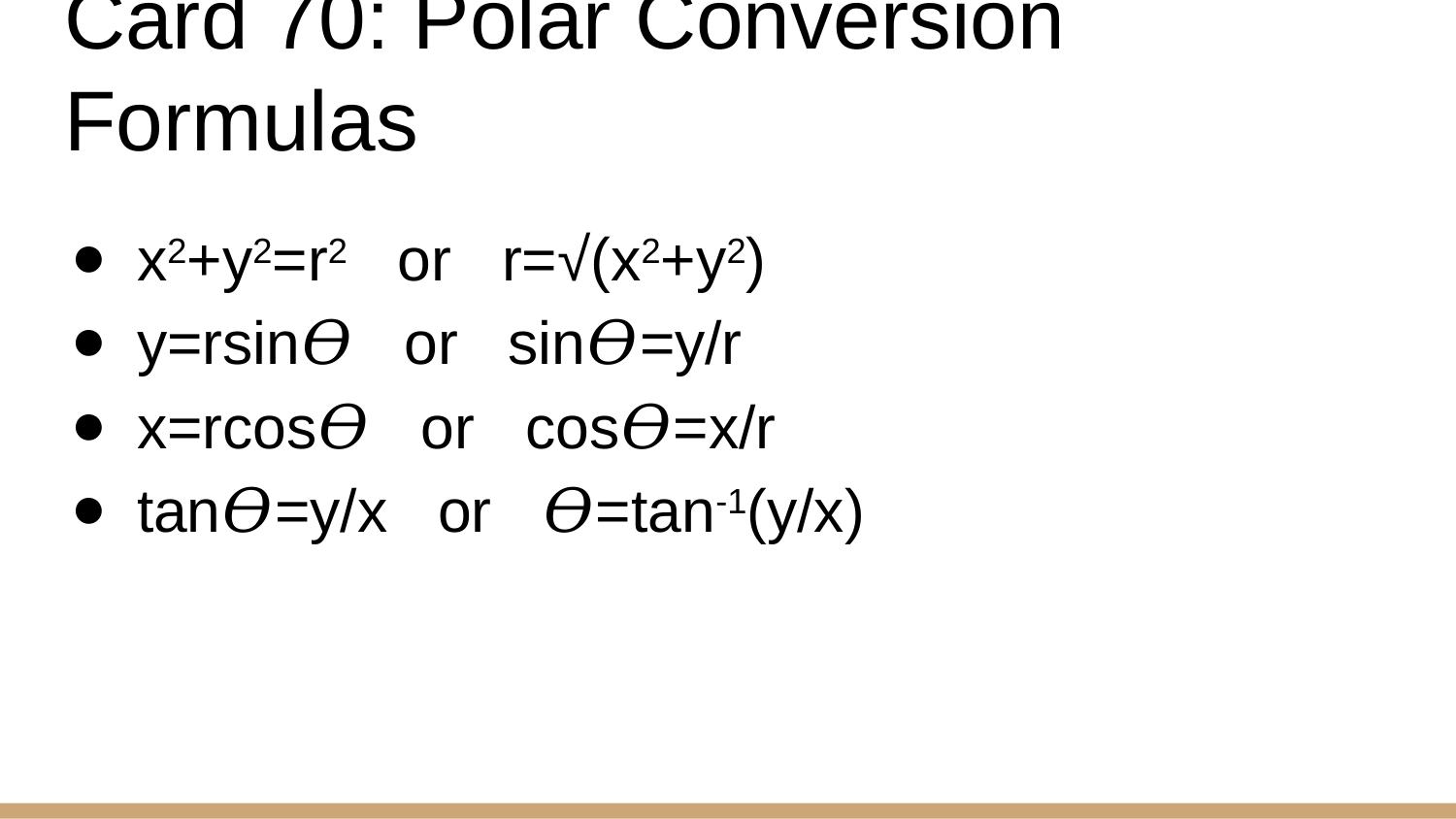

# Card 70: Polar Conversion Formulas
x2+y2=r2   or   r=√(x2+y2)
y=rsin𝛳   or   sin𝛳=y/r
x=rcos𝛳   or   cos𝛳=x/r
tan𝛳=y/x   or   𝛳=tan-1(y/x)